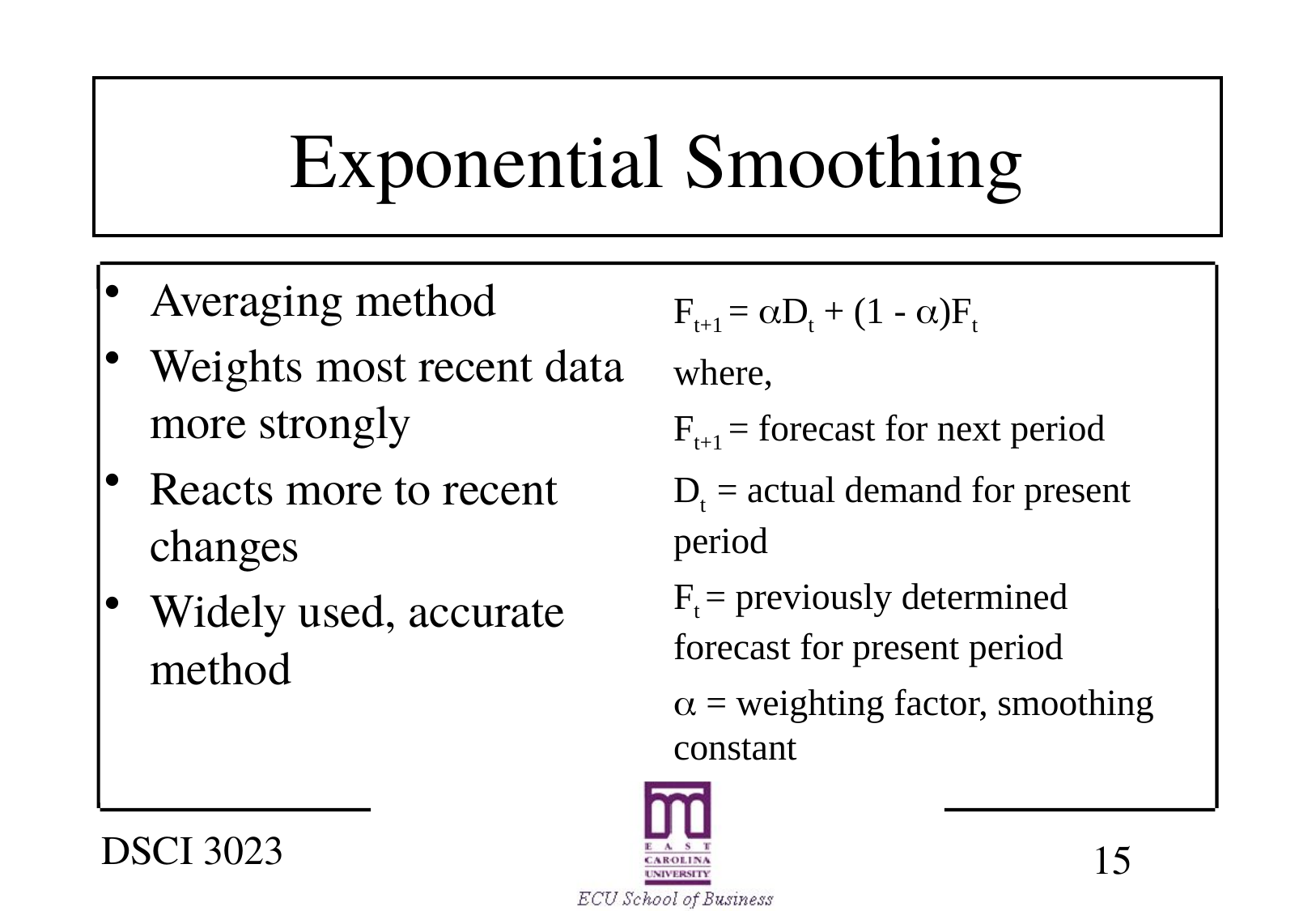

# Exponential Smoothing
Averaging method
Weights most recent data more strongly
Reacts more to recent changes
Widely used, accurate method
Ft+1 = αDt + (1 - α)Ft
where,
Ft+1 = forecast for next period
Dt  = actual demand for present period
Ft = previously determined forecast for present period
α = weighting factor, smoothing constant